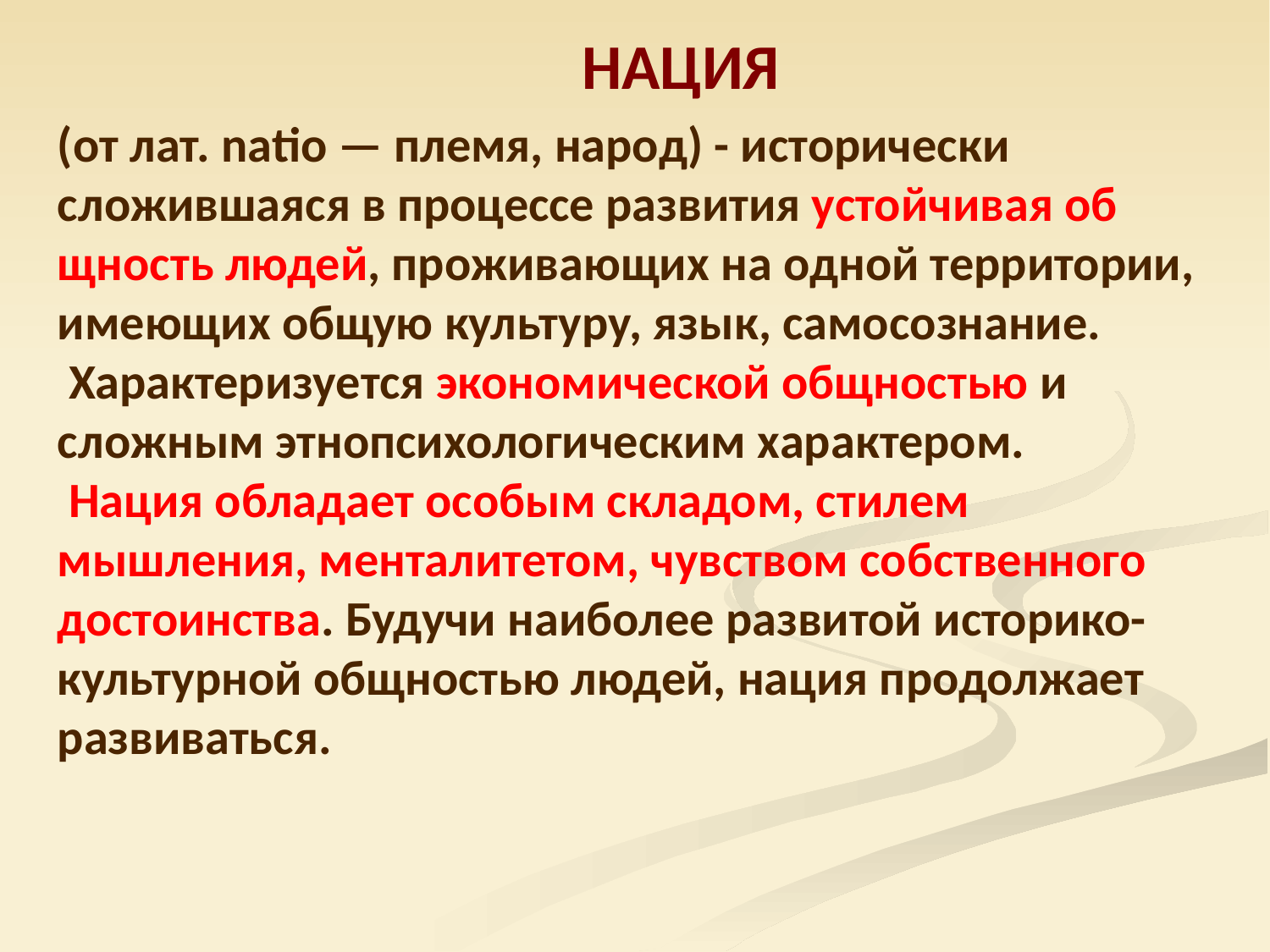

НАЦИЯ
(от лат. natio — племя, народ) - историчес­ки сложившаяся в процессе развития устойчивая об­щность людей, проживающих на одной территории, имеющих общую культуру, язык, самосознание.
 Ха­рактеризуется экономической общностью и сложным этнопсихологическим харак­тером.
 Нация обладает особым складом, стилем мышления, менталитетом, чувством собственного достоинства. Будучи наиболее развитой историко-культурной общностью людей, нация продолжает развиваться.